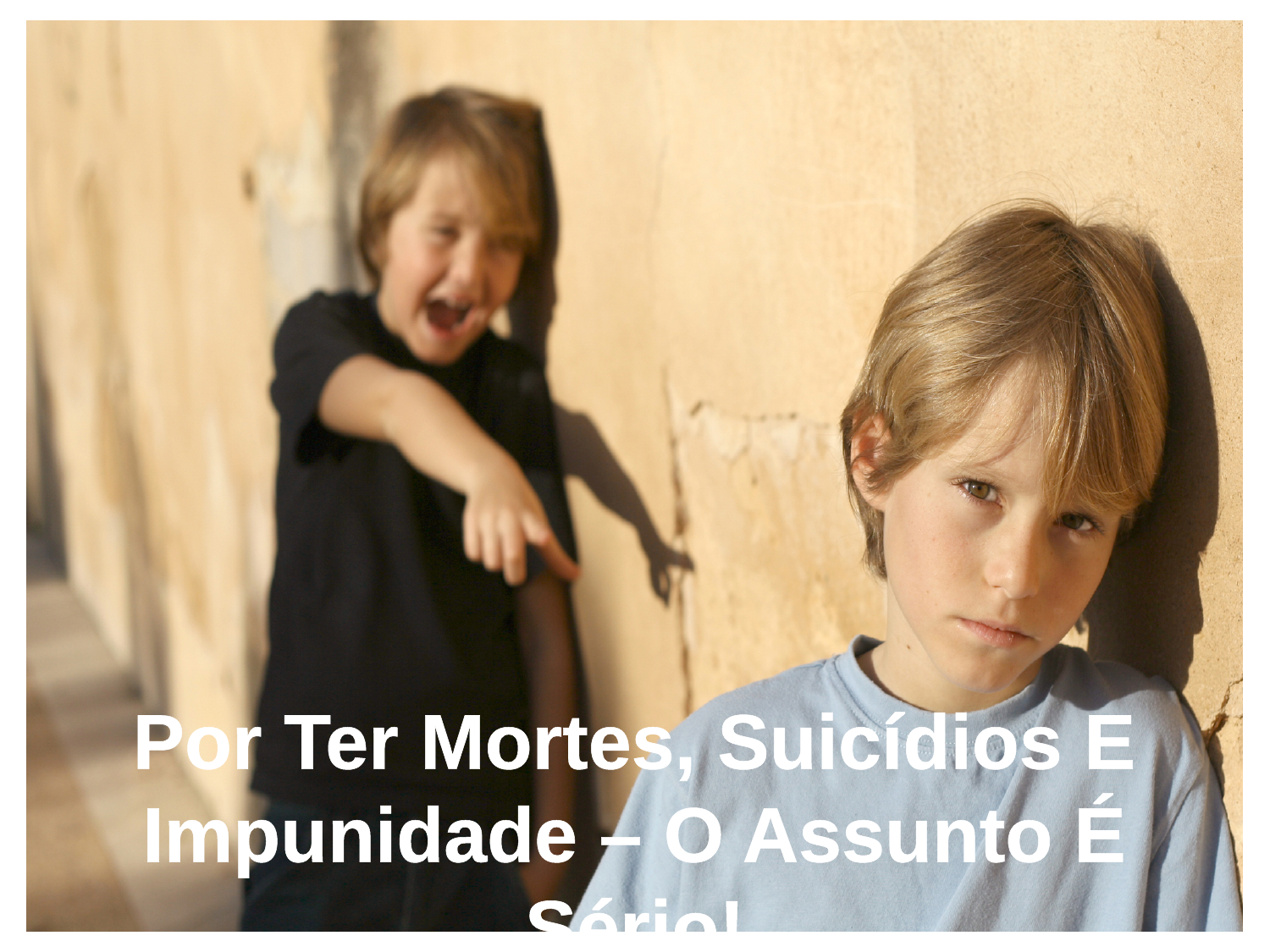

Por Ter Mortes, Suicídios E Impunidade – O Assunto É Sério!